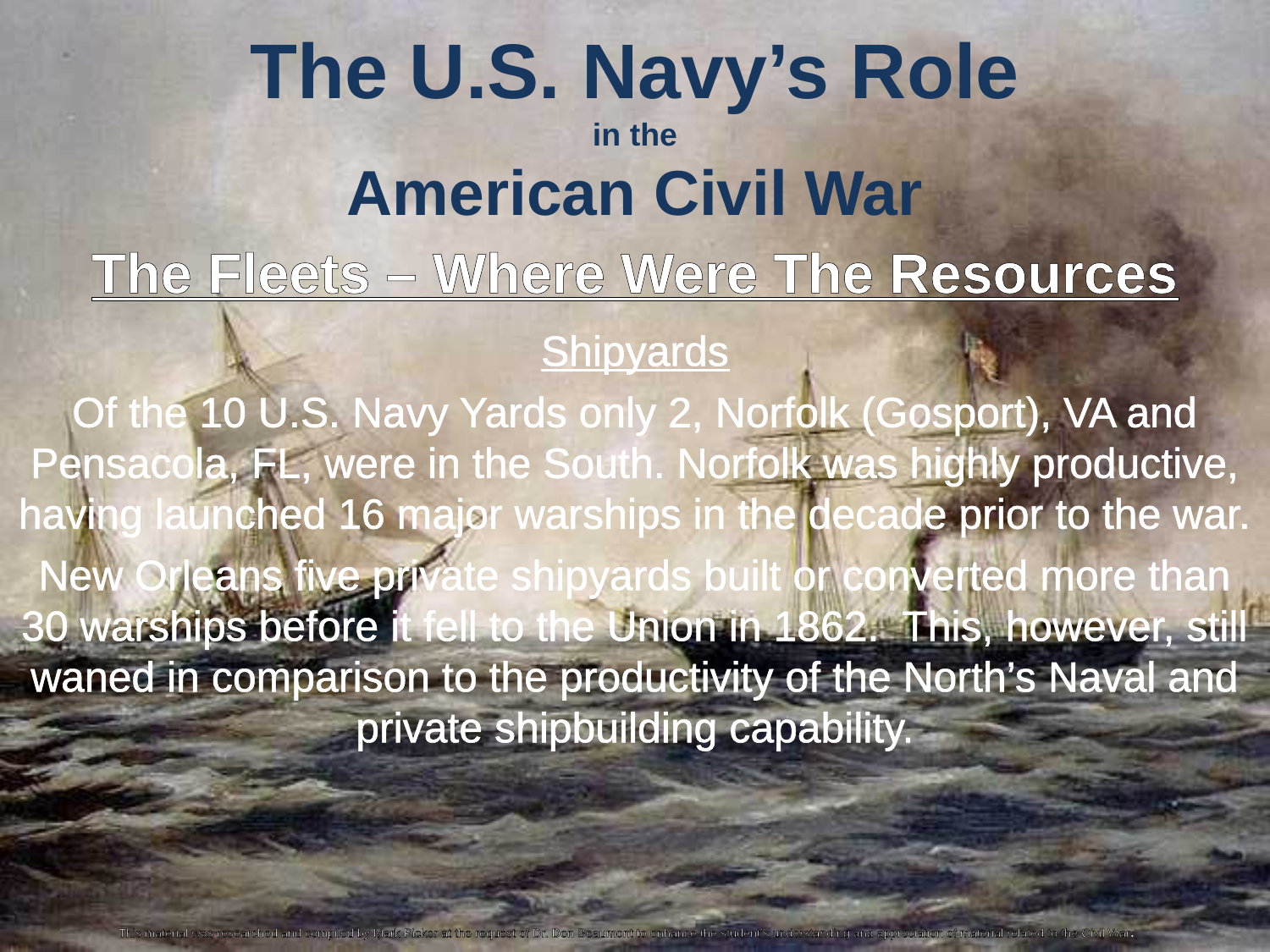

The U.S. Navy’s Role
in the
American Civil War
The Fleets – Where Were The Resources
Shipyards
Of the 10 U.S. Navy Yards only 2, Norfolk (Gosport), VA and Pensacola, FL, were in the South. Norfolk was highly productive, having launched 16 major warships in the decade prior to the war.
New Orleans five private shipyards built or converted more than 30 warships before it fell to the Union in 1862.  This, however, still waned in comparison to the productivity of the North’s Naval and private shipbuilding capability.
This material was researched and compiled by Mark Picker at the request of Dr. Don Beaumont to enhance the student’s understanding and appreciation of material related to the Civil War.